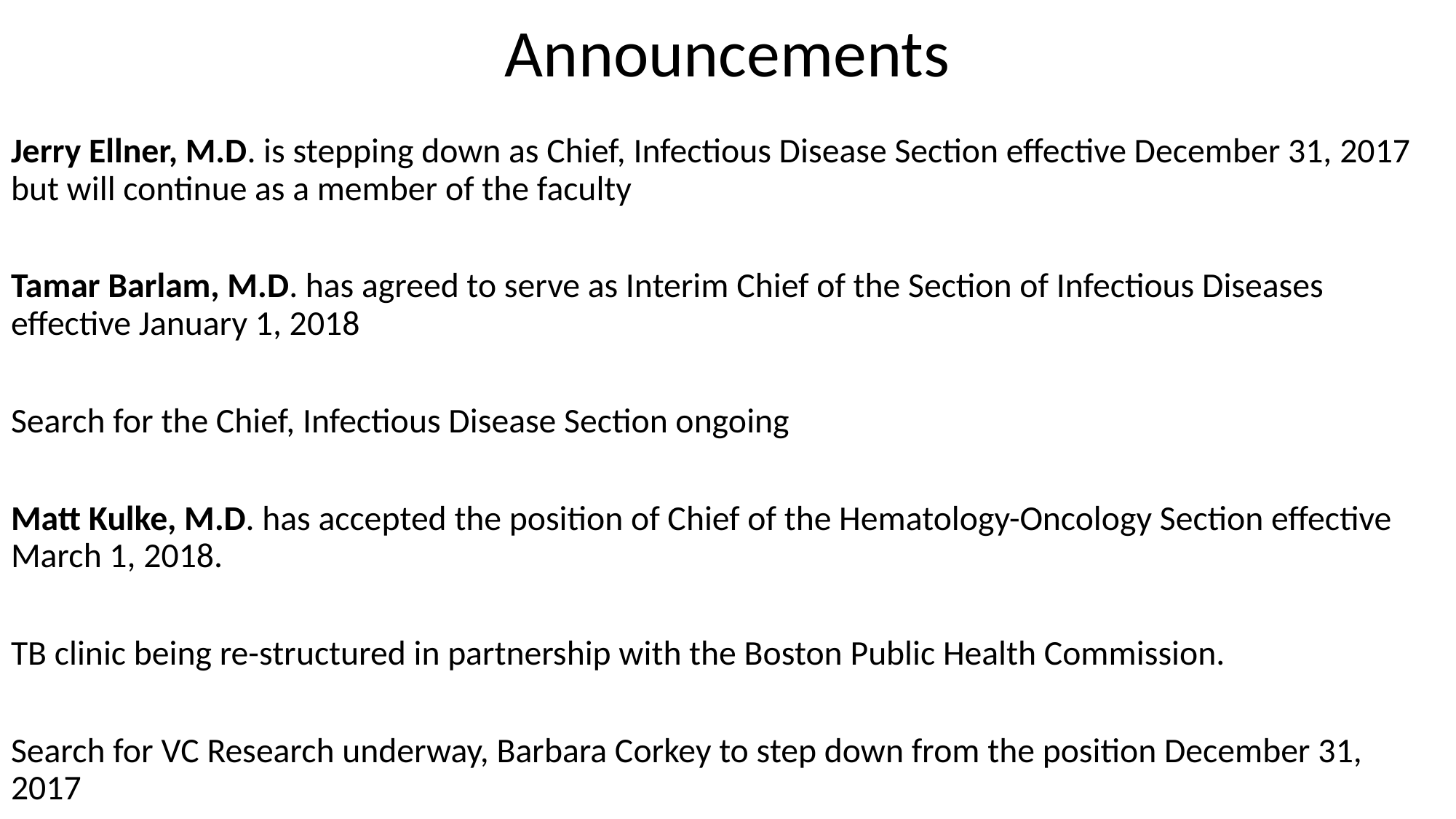

# Announcements
Jerry Ellner, M.D. is stepping down as Chief, Infectious Disease Section effective December 31, 2017 but will continue as a member of the faculty

Tamar Barlam, M.D. has agreed to serve as Interim Chief of the Section of Infectious Diseases effective January 1, 2018

Search for the Chief, Infectious Disease Section ongoing

Matt Kulke, M.D. has accepted the position of Chief of the Hematology-Oncology Section effective March 1, 2018.

TB clinic being re-structured in partnership with the Boston Public Health Commission.

Search for VC Research underway, Barbara Corkey to step down from the position December 31, 2017